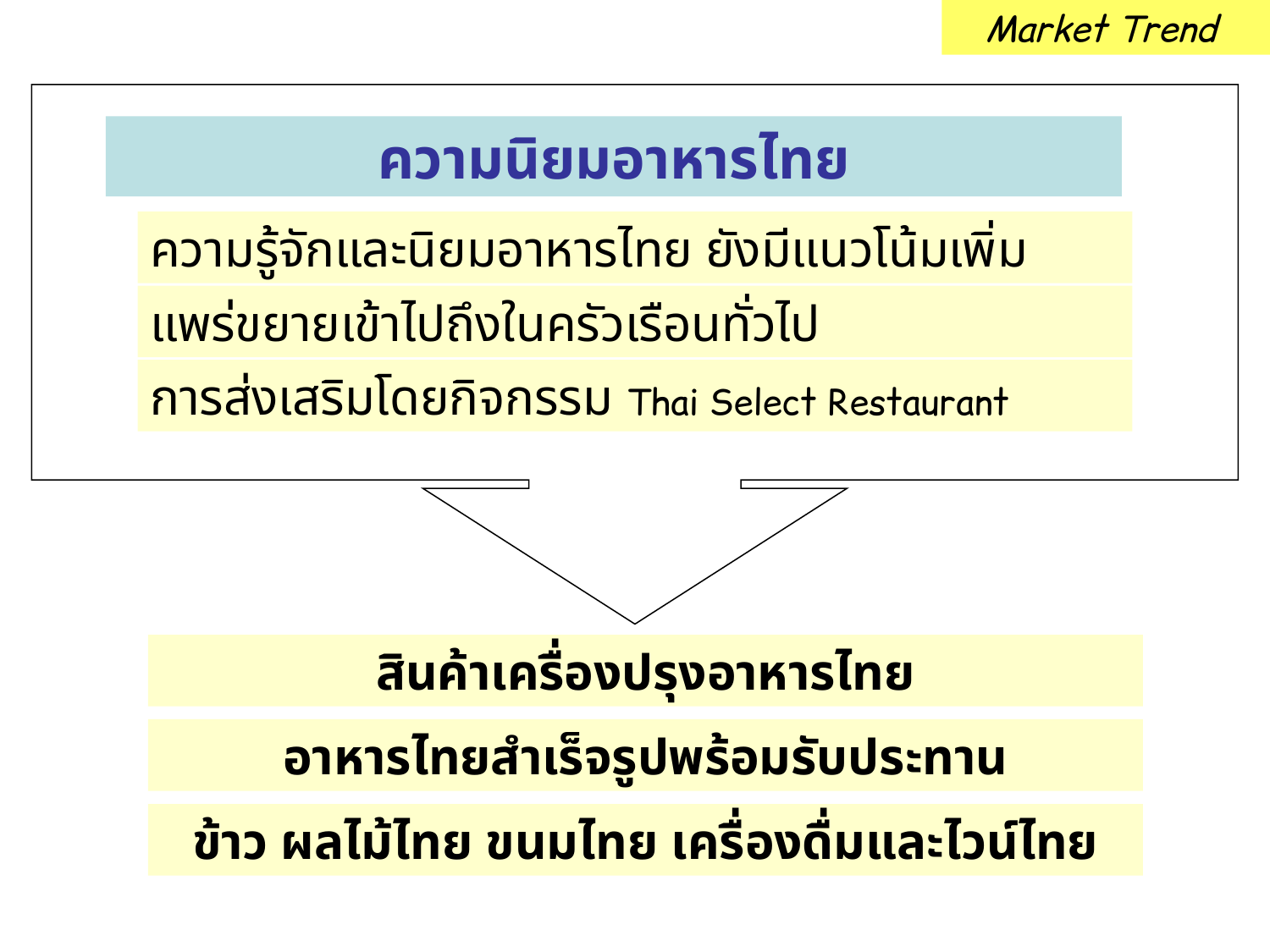

Market Trend

ความนิยมอาหารไทย
ความรู้จักและนิยมอาหารไทย ยังมีแนวโน้มเพิ่ม
แพร่ขยายเข้าไปถึงในครัวเรือนทั่วไป
การส่งเสริมโดยกิจกรรม Thai Select Restaurant
สินค้าเครื่องปรุงอาหารไทย
อาหารไทยสำเร็จรูปพร้อมรับประทาน
ข้าว ผลไม้ไทย ขนมไทย เครื่องดื่มและไวน์ไทย